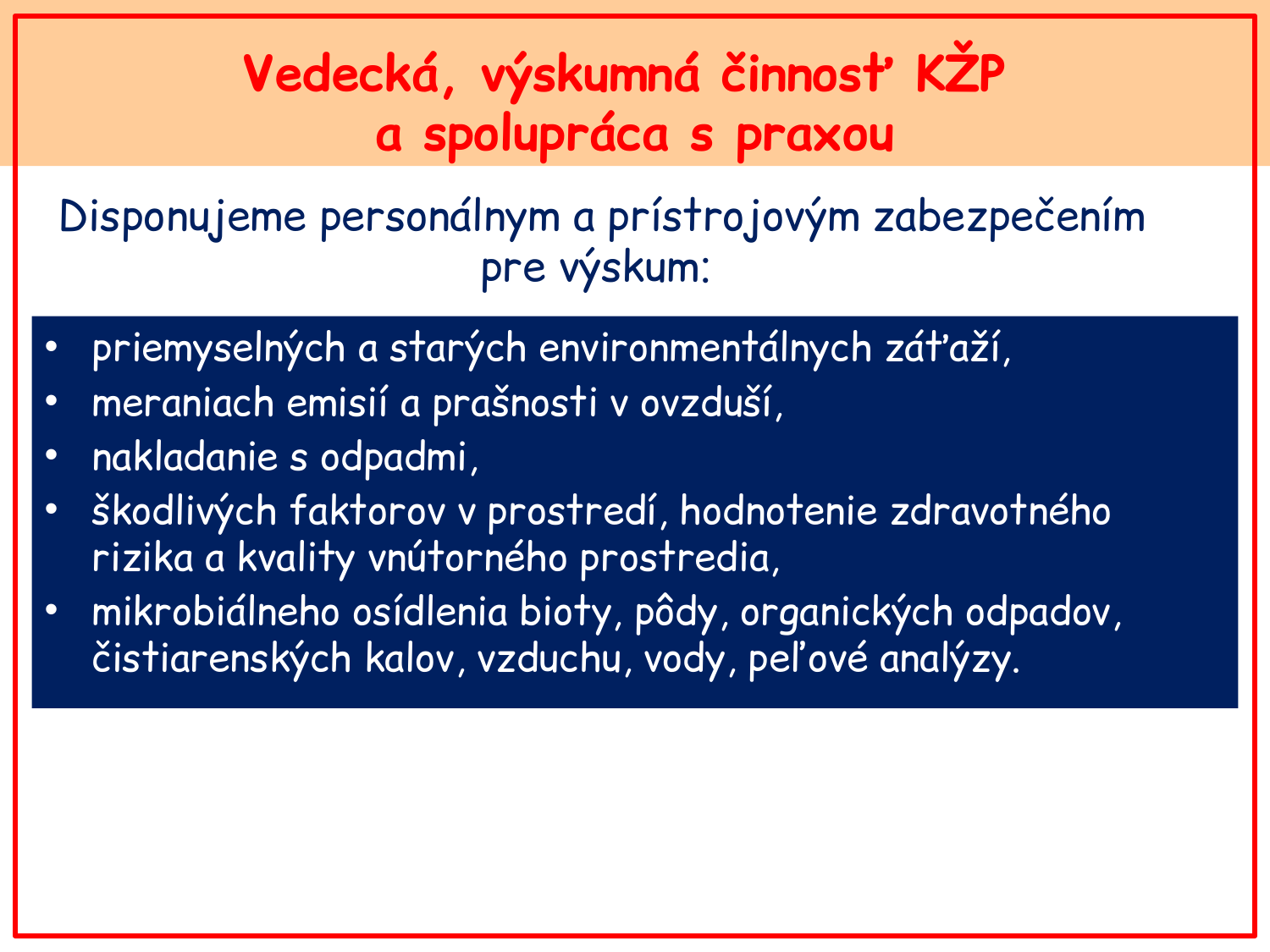

Vedecká, výskumná činnosť KŽP
a spolupráca s praxou

Disponujeme personálnym a prístrojovým zabezpečením pre výskum:
priemyselných a starých environmentálnych záťaží,
meraniach emisií a prašnosti v ovzduší,
nakladanie s odpadmi,
škodlivých faktorov v prostredí, hodnotenie zdravotného rizika a kvality vnútorného prostredia,
mikrobiálneho osídlenia bioty, pôdy, organických odpadov, čistiarenských kalov, vzduchu, vody, peľové analýzy.